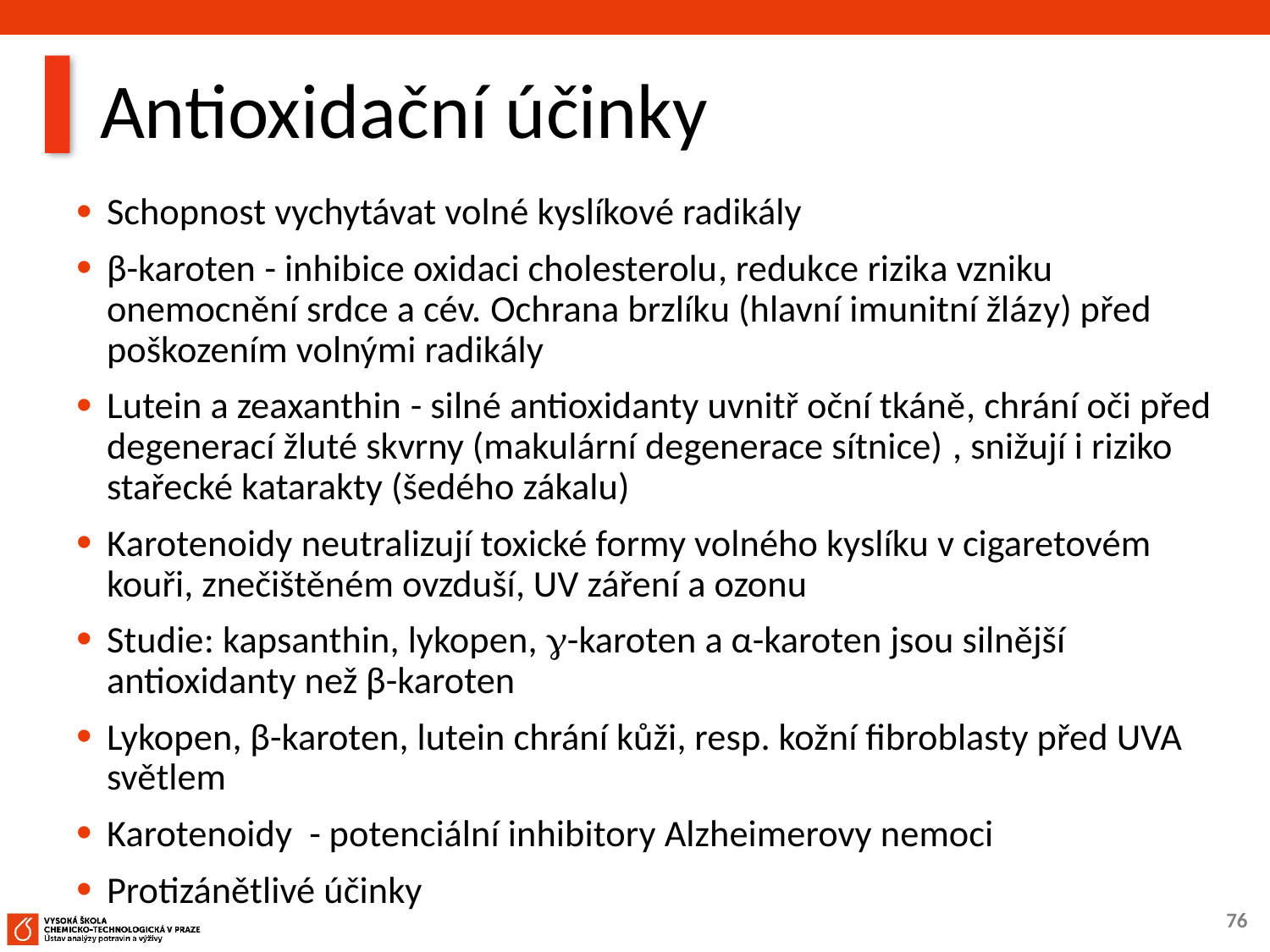

# Antioxidační účinky
Schopnost vychytávat volné kyslíkové radikály
β-karoten - inhibice oxidaci cholesterolu, redukce rizika vzniku onemocnění srdce a cév. Ochrana brzlíku (hlavní imunitní žlázy) před poškozením volnými radikály
Lutein a zeaxanthin - silné antioxidanty uvnitř oční tkáně, chrání oči před degenerací žluté skvrny (makulární degenerace sítnice) , snižují i riziko stařecké katarakty (šedého zákalu)
Karotenoidy neutralizují toxické formy volného kyslíku v cigaretovém kouři, znečištěném ovzduší, UV záření a ozonu
Studie: kapsanthin, lykopen, γ-karoten a α-karoten jsou silnější antioxidanty než β-karoten
Lykopen, β-karoten, lutein chrání kůži, resp. kožní fibroblasty před UVA světlem
Karotenoidy  - potenciální inhibitory Alzheimerovy nemoci
Protizánětlivé účinky